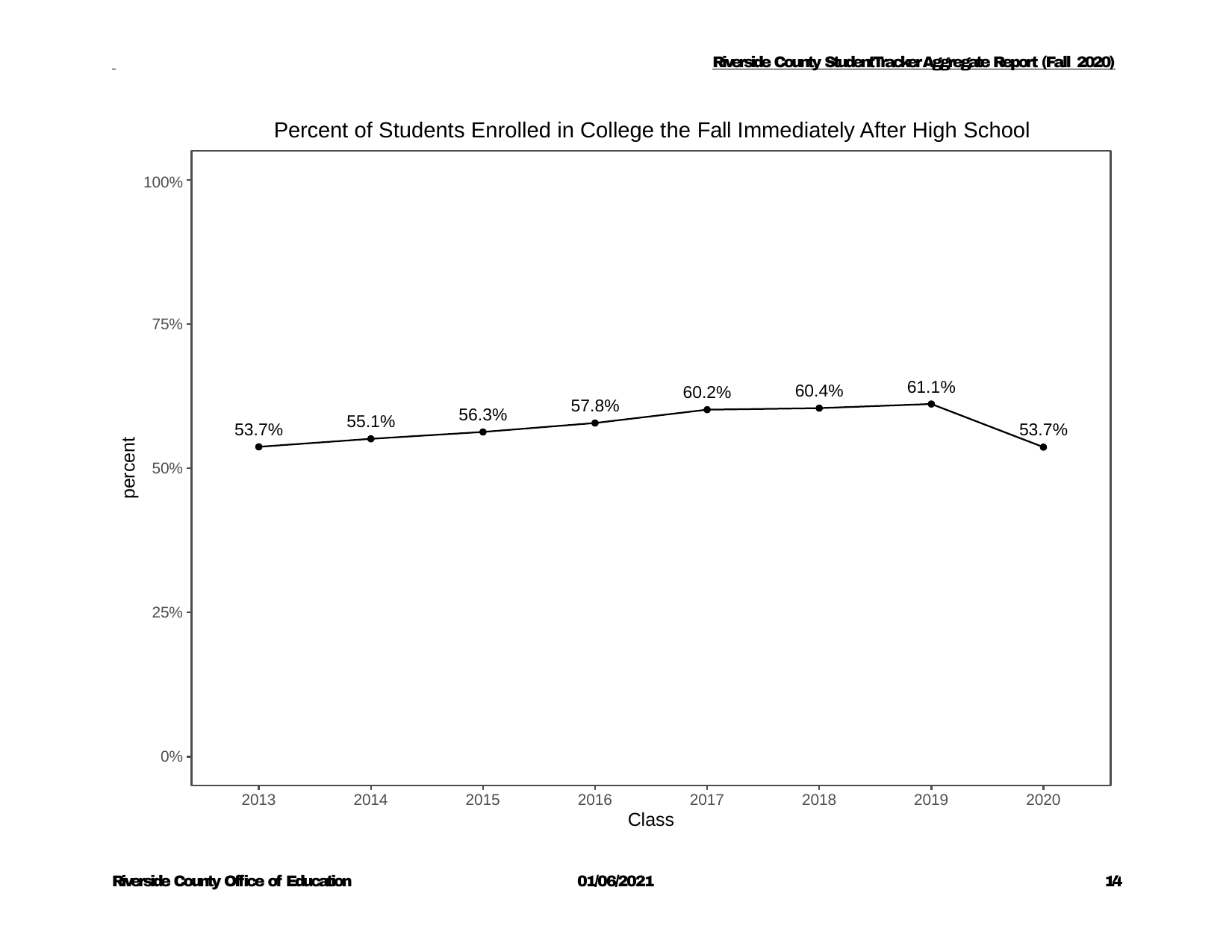

Riverside County StudentTracker Aggregate Report (Fall 2020)

Percent of Students Enrolled in College the Fall Immediately After High School

100%

75%

61.1%
60.4%
60.2%
57.8%

56.3%

55.1%
53.7%
53.7%

percent

50%

25%

0%

2013
2014
2015
2016
2017
2018
2019
2020
Class
Riverside County Office of Education
01/06/2021
14